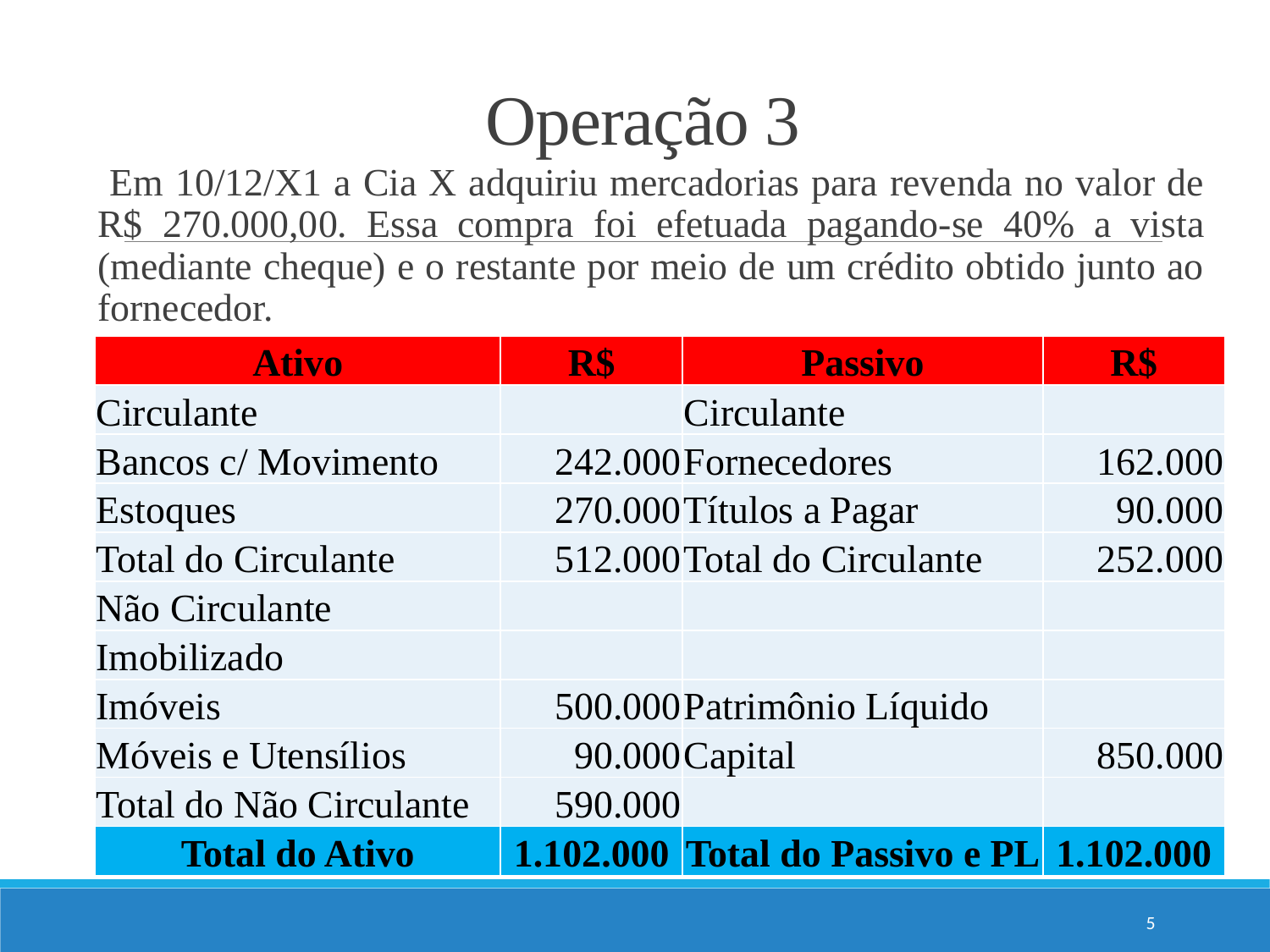

# Operação 3
 Em 10/12/X1 a Cia X adquiriu mercadorias para revenda no valor de R$ 270.000,00. Essa compra foi efetuada pagando-se 40% a vista (mediante cheque) e o restante por meio de um crédito obtido junto ao fornecedor.

| Ativo | R$ | Passivo | R$ |
| --- | --- | --- | --- |
| Circulante |  | Circulante |  |
| Bancos c/ Movimento | 242.000 | Fornecedores | 162.000 |
| Estoques | 270.000 | Títulos a Pagar | 90.000 |
| Total do Circulante | 512.000 | Total do Circulante | 252.000 |
| Não Circulante |  |  |  |
| Imobilizado |  |  |  |
| Imóveis | 500.000 | Patrimônio Líquido |  |
| Móveis e Utensílios | 90.000 | Capital | 850.000 |
| Total do Não Circulante | 590.000 |  |  |
| Total do Ativo | 1.102.000 | Total do Passivo e PL | 1.102.000 |
5